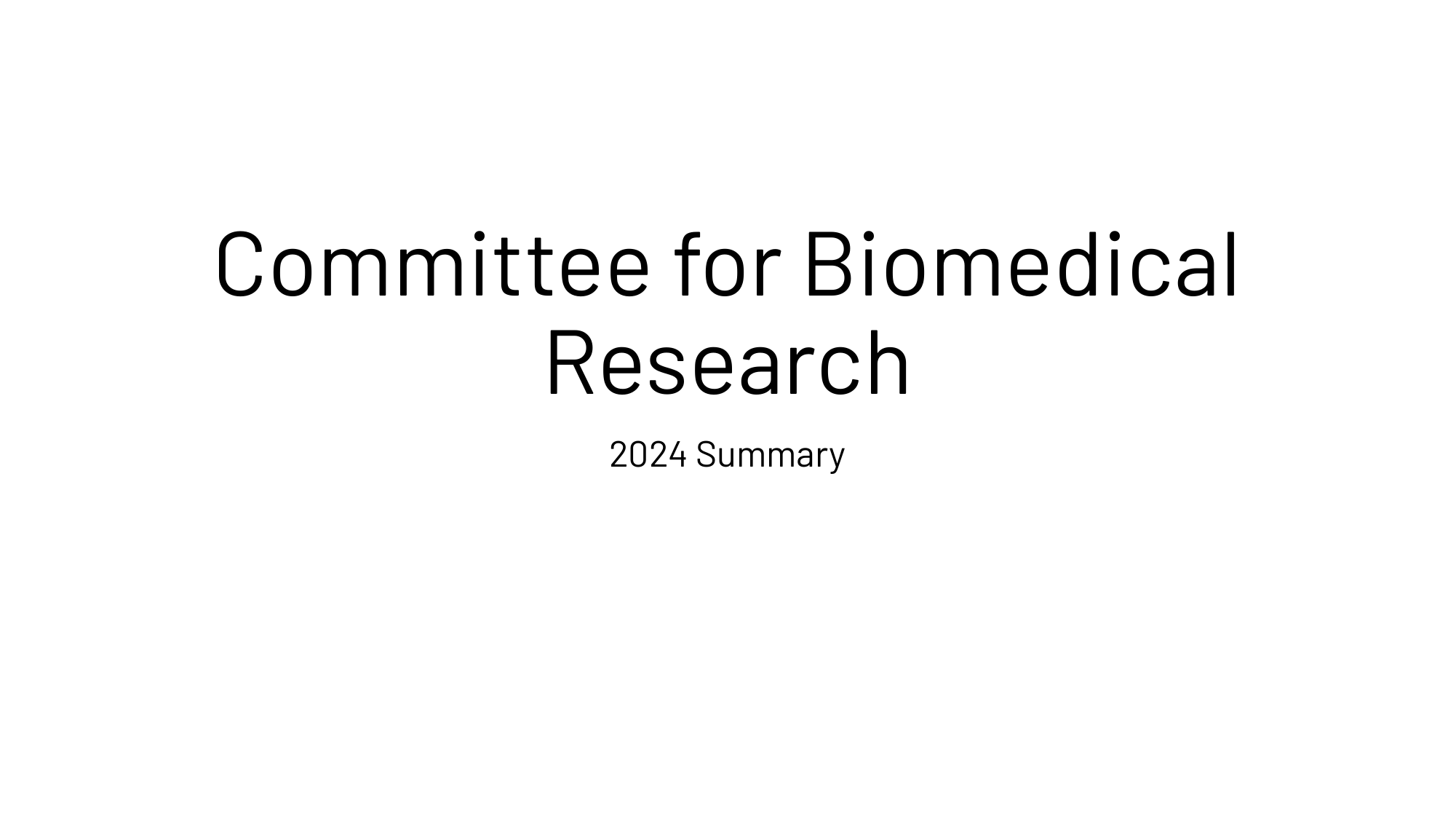

# Committee for Biomedical Research
2024 Summary